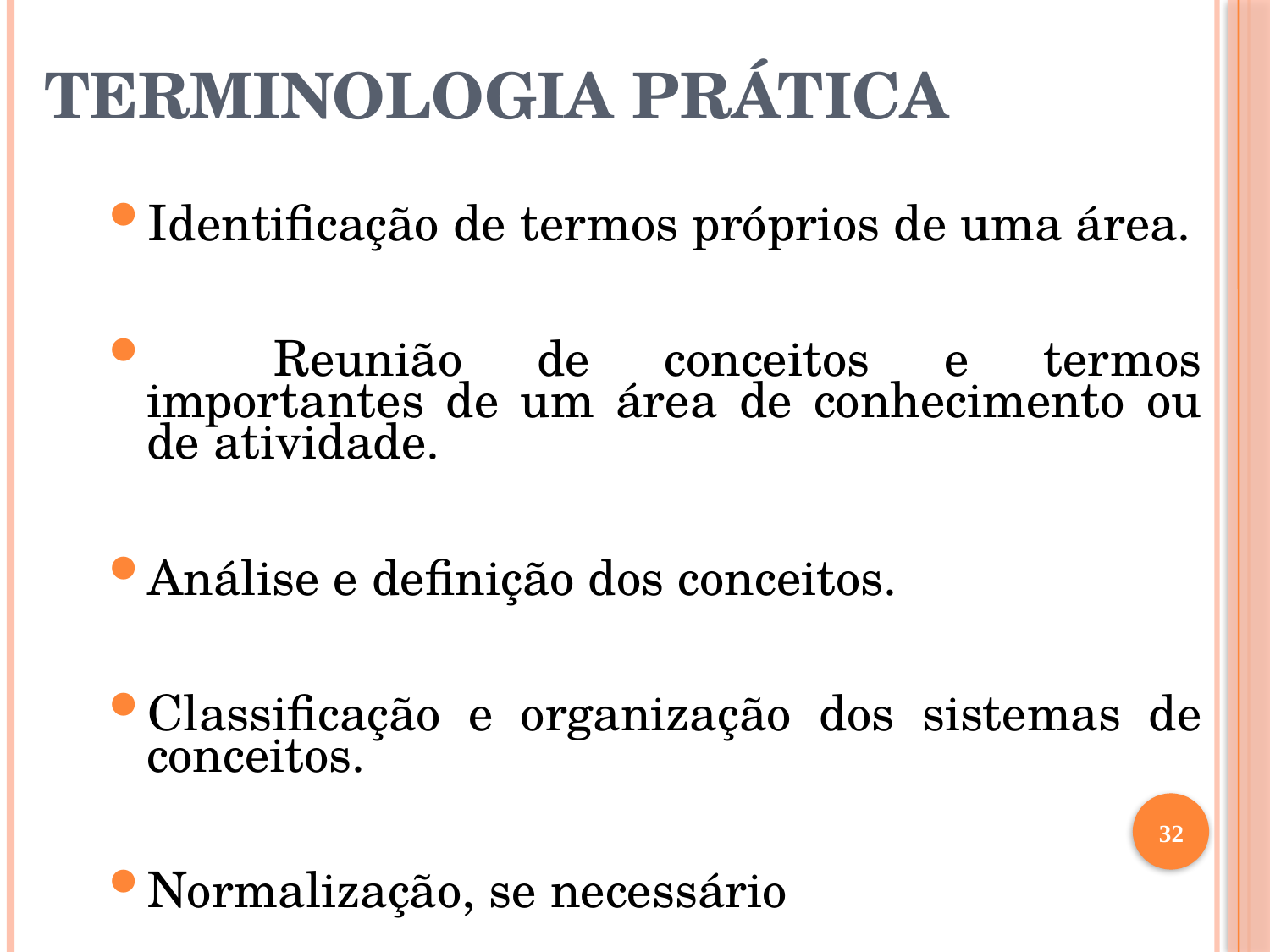

# Terminologia prática

Identificação de termos próprios de uma área.

	Reunião de conceitos e termos importantes de um área de conhecimento ou de atividade.

Análise e definição dos conceitos.

Classificação e organização dos sistemas de conceitos.

Normalização, se necessário

Apresentação (arranjo) dos termos

32